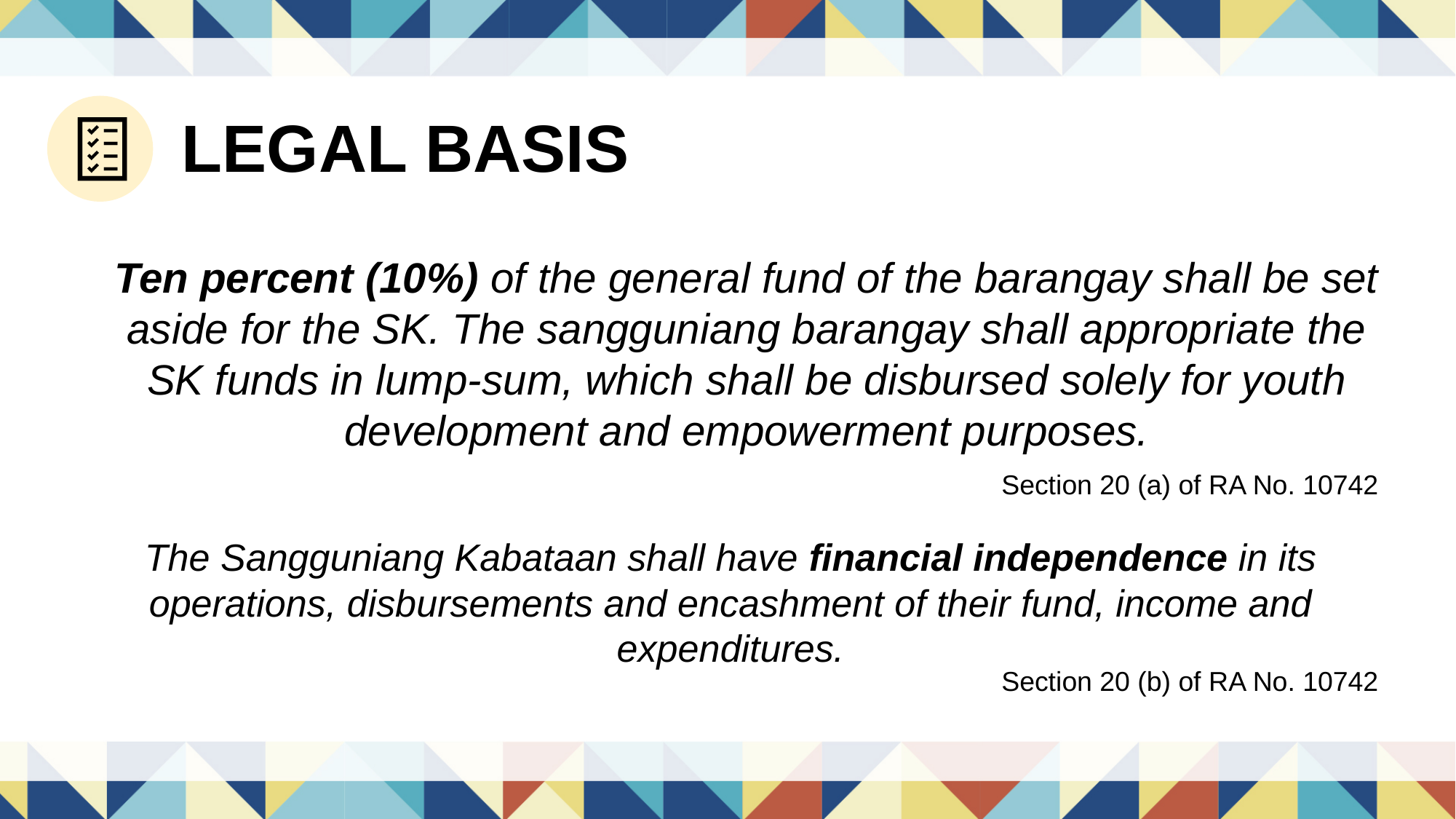

# LEGAL BASIS
Ten percent (10%) of the general fund of the barangay shall be set aside for the SK. The sangguniang barangay shall appropriate the SK funds in lump-sum, which shall be disbursed solely for youth development and empowerment purposes.
Section 20 (a) of RA No. 10742
The Sangguniang Kabataan shall have financial independence in its operations, disbursements and encashment of their fund, income and expenditures.
Section 20 (b) of RA No. 10742